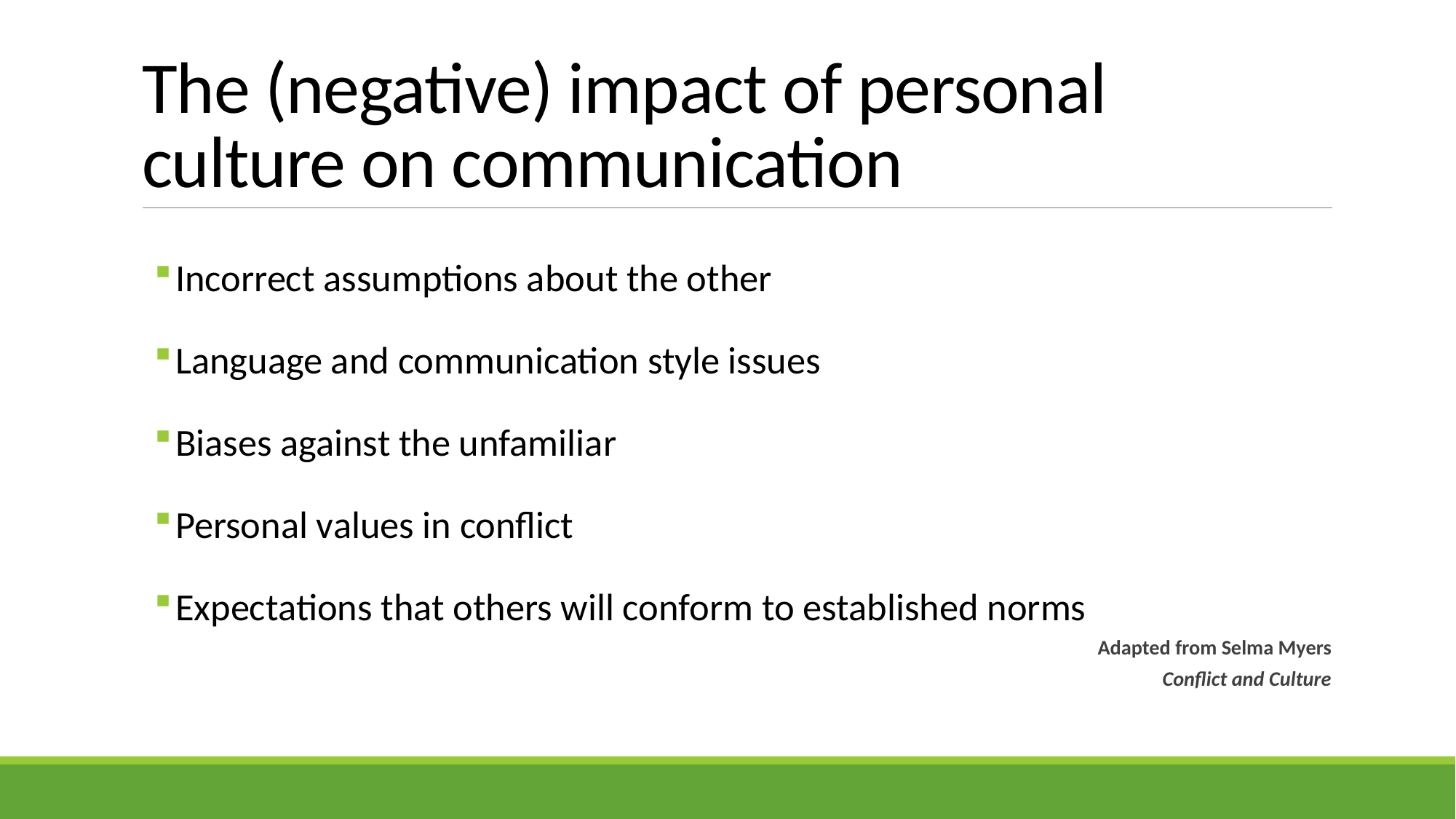

# The (negative) impact of personal culture on communication
Incorrect assumptions about the other
Language and communication style issues
Biases against the unfamiliar
Personal values in conflict
Expectations that others will conform to established norms
Adapted from Selma Myers
Conflict and Culture